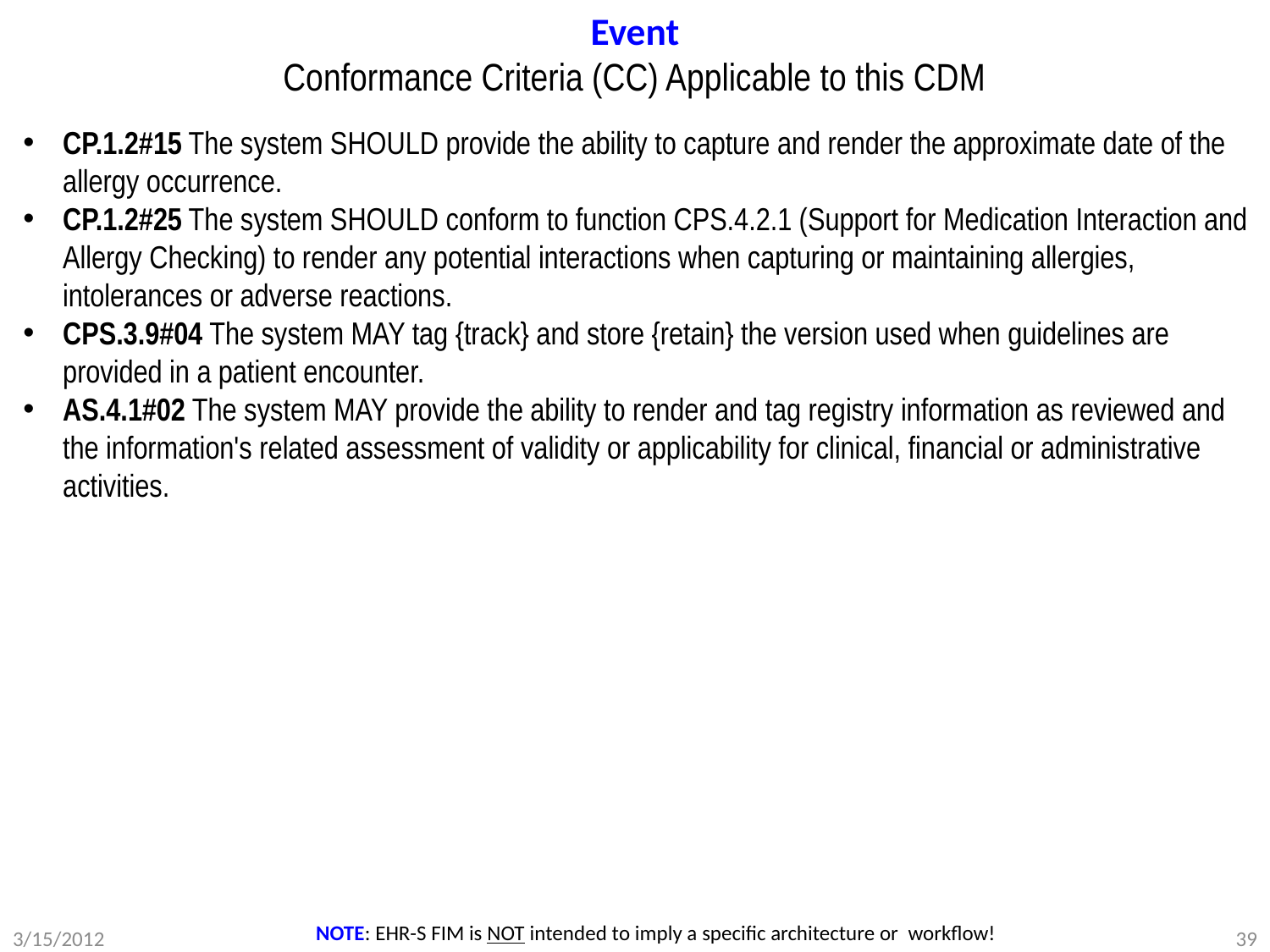

# Event Conformance Criteria (CC) Applicable to this CDM
CP.1.2#15 The system SHOULD provide the ability to capture and render the approximate date of the allergy occurrence.
CP.1.2#25 The system SHOULD conform to function CPS.4.2.1 (Support for Medication Interaction and Allergy Checking) to render any potential interactions when capturing or maintaining allergies, intolerances or adverse reactions.
CPS.3.9#04 The system MAY tag {track} and store {retain} the version used when guidelines are provided in a patient encounter.
AS.4.1#02 The system MAY provide the ability to render and tag registry information as reviewed and the information's related assessment of validity or applicability for clinical, financial or administrative activities.
NOTE: EHR-S FIM is NOT intended to imply a specific architecture or  workflow!
3/15/2012
DRAFT WORKING DOCUMENT
39